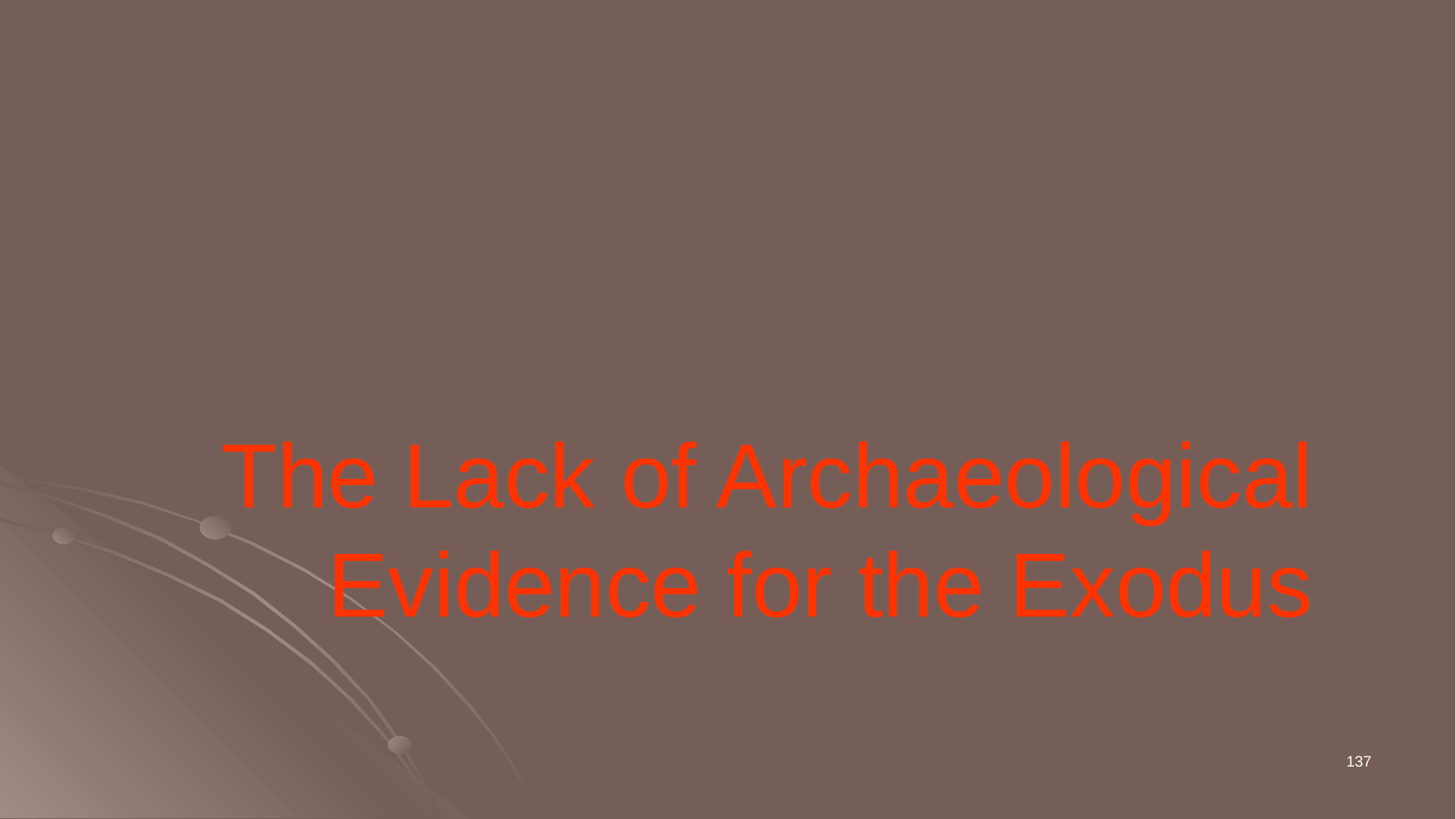

# The Lack of Archaeological Evidence for the Exodus
137